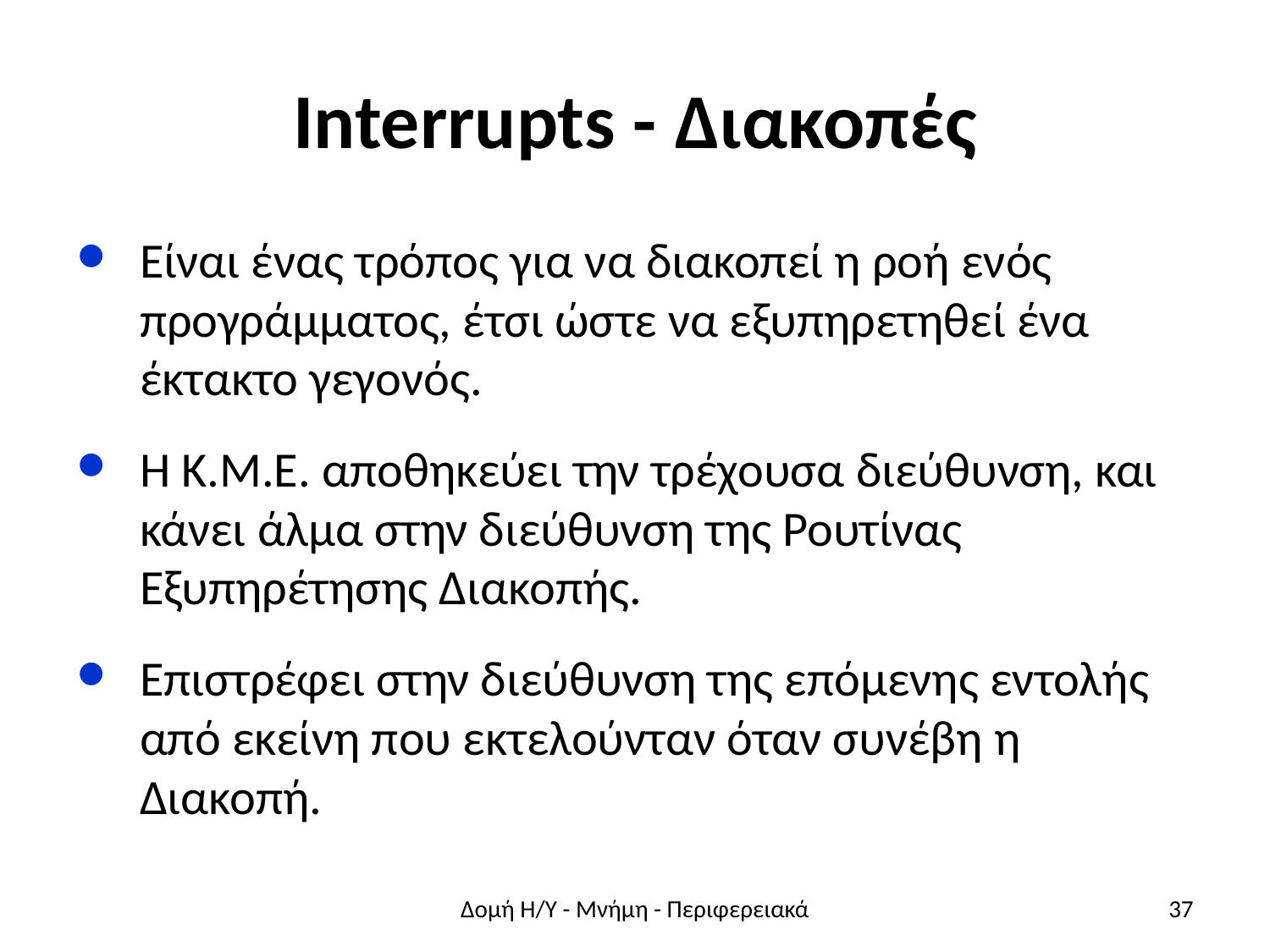

# Interrupts - Διακοπές
Είναι ένας τρόπος για να διακοπεί η ροή ενός προγράμματος, έτσι ώστε να εξυπηρετηθεί ένα έκτακτο γεγονός.
Η Κ.Μ.Ε. αποθηκεύει την τρέχουσα διεύθυνση, και κάνει άλμα στην διεύθυνση της Ρουτίνας Εξυπηρέτησης Διακοπής.
Επιστρέφει στην διεύθυνση της επόμενης εντολής από εκείνη που εκτελούνταν όταν συνέβη η Διακοπή.
Δομή Η/Υ - Μνήμη - Περιφερειακά
37